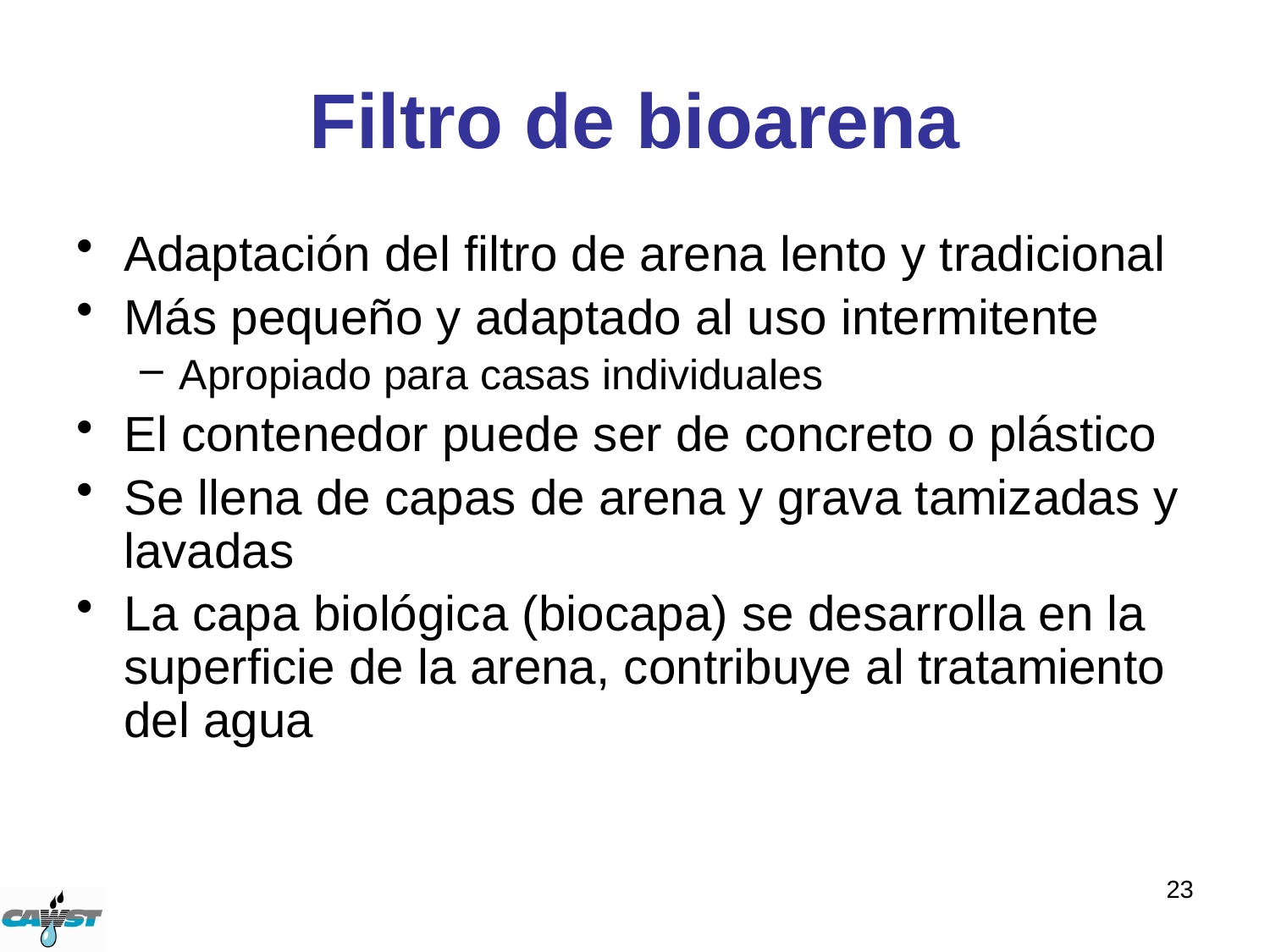

# Filtro de bioarena
Adaptación del filtro de arena lento y tradicional
Más pequeño y adaptado al uso intermitente
Apropiado para casas individuales
El contenedor puede ser de concreto o plástico
Se llena de capas de arena y grava tamizadas y lavadas
La capa biológica (biocapa) se desarrolla en la superficie de la arena, contribuye al tratamiento del agua
23